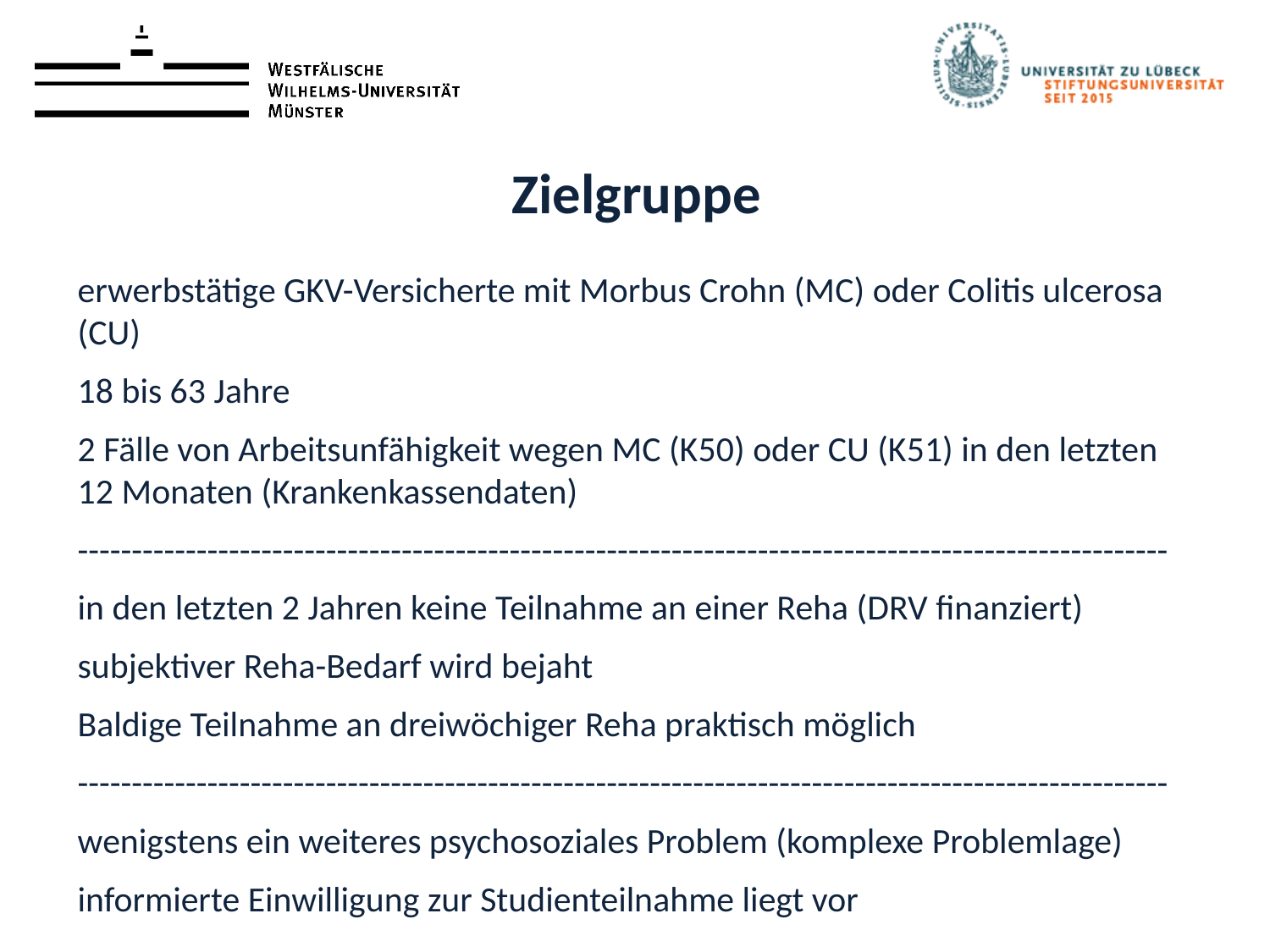

# Zielgruppe
erwerbstätige GKV-Versicherte mit Morbus Crohn (MC) oder Colitis ulcerosa (CU)
18 bis 63 Jahre
2 Fälle von Arbeitsunfähigkeit wegen MC (K50) oder CU (K51) in den letzten 12 Monaten (Krankenkassendaten)
-----------------------------------------------------------------------------------------------------
in den letzten 2 Jahren keine Teilnahme an einer Reha (DRV finanziert)
subjektiver Reha-Bedarf wird bejaht
Baldige Teilnahme an dreiwöchiger Reha praktisch möglich
-----------------------------------------------------------------------------------------------------
wenigstens ein weiteres psychosoziales Problem (komplexe Problemlage)
informierte Einwilligung zur Studienteilnahme liegt vor